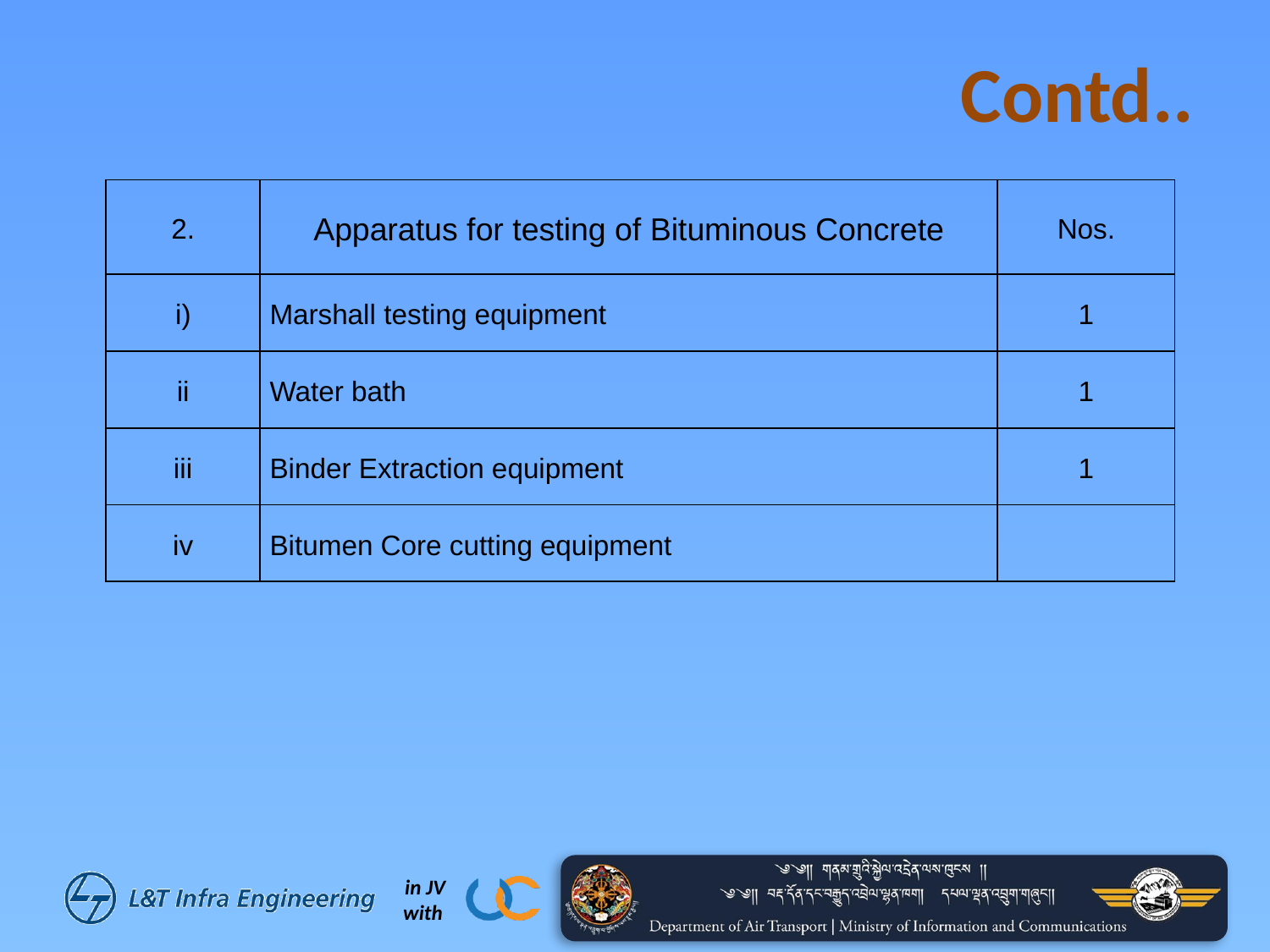

# Contd..
| 2. | Apparatus for testing of Bituminous Concrete | Nos. |
| --- | --- | --- |
| i) | Marshall testing equipment | 1 |
| ii | Water bath | 1 |
| iii | Binder Extraction equipment | 1 |
| iv | Bitumen Core cutting equipment |  |